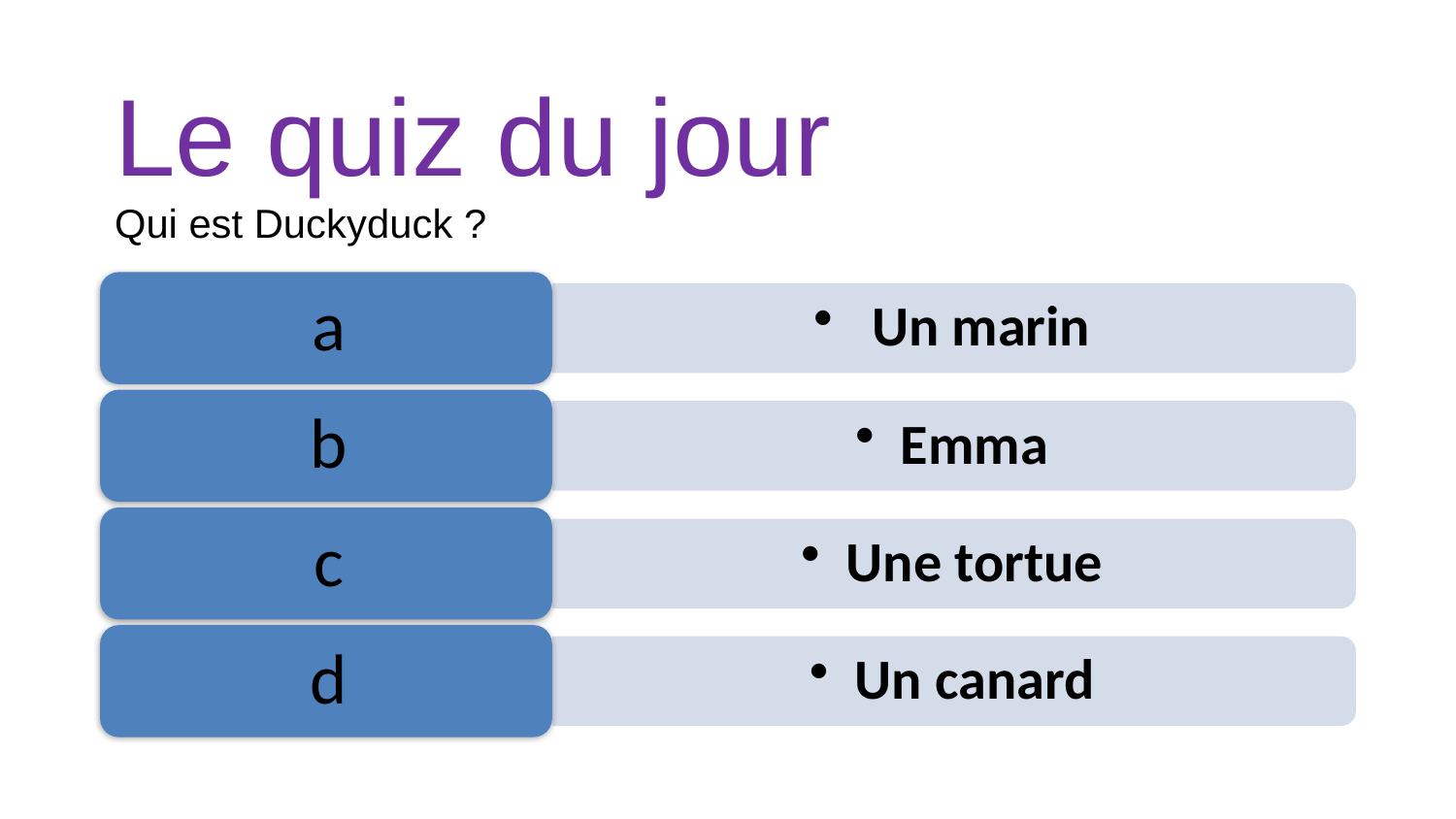

# Le quiz du jour Qui est Duckyduck ?
 Un marin
a
Emma
b
Une tortue
c
Un canard
d